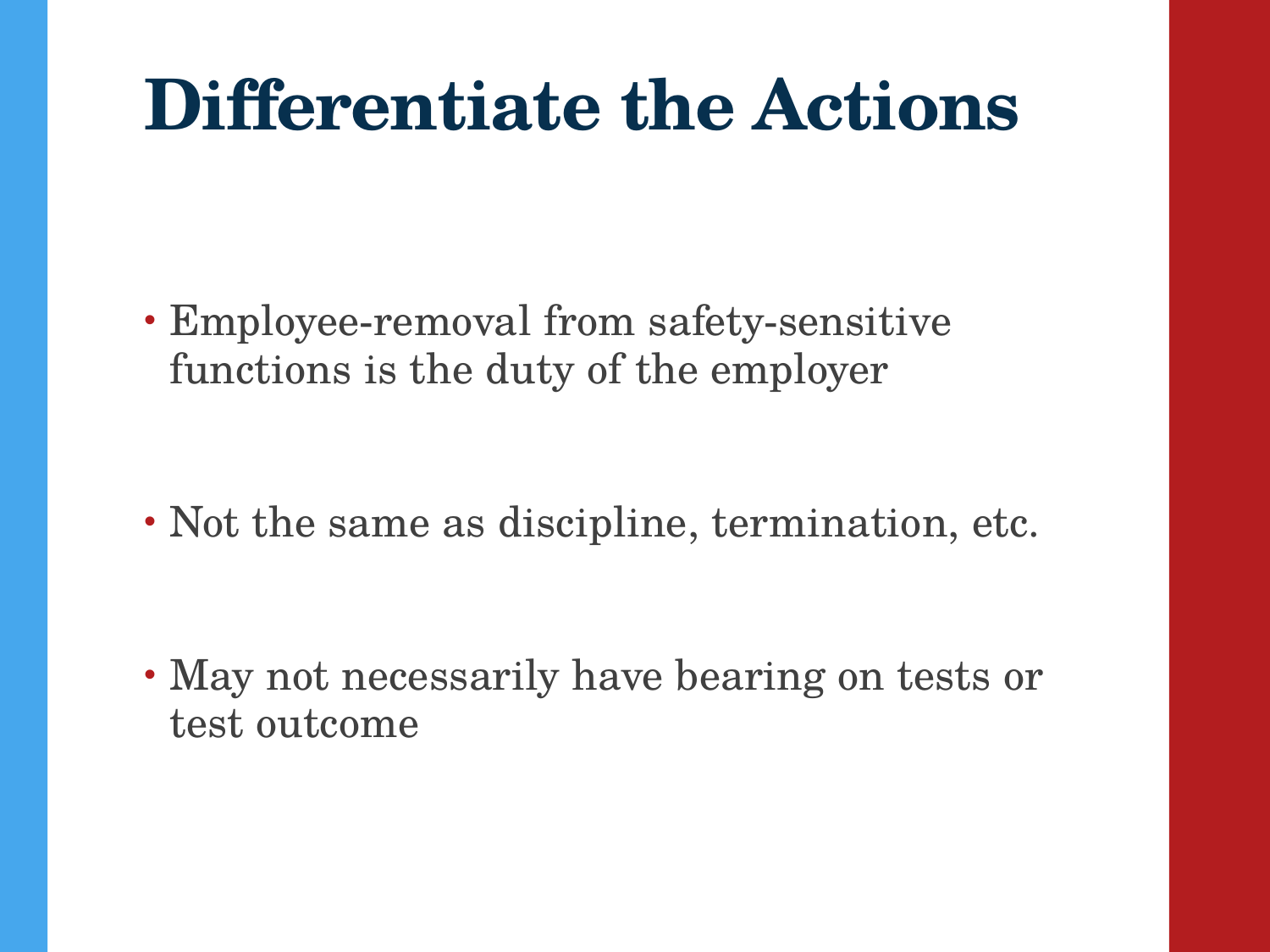

# Differentiate the Actions

Employee-removal from safety-sensitive functions is the duty of the employer

Not the same as discipline, termination, etc.

May not necessarily have bearing on tests or test outcome